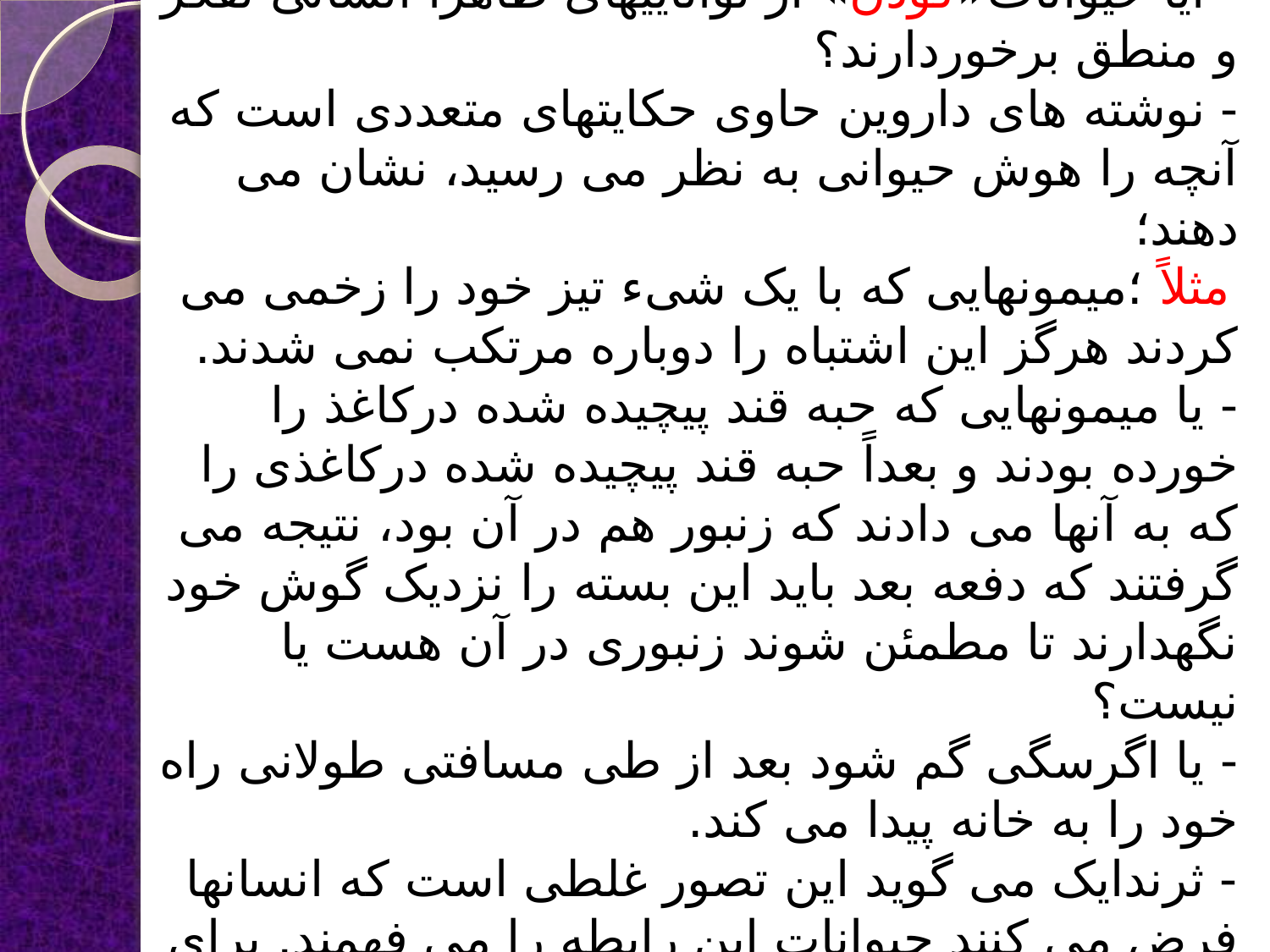

# ادوارد ال.ثرندایک(1949-1874) - آیا حیوانات«کودن» از تواناییهای ظاهراً انسانی تفکر و منطق برخوردارند؟ - نوشته های داروین حاوی حکایتهای متعددی است که آنچه را هوش حیوانی به نظر می رسید، نشان می دهند؛ مثلاً ؛میمونهایی که با یک شیء تیز خود را زخمی می کردند هرگز این اشتباه را دوباره مرتکب نمی شدند. - یا میمونهایی که حبه قند پیچیده شده درکاغذ را خورده بودند و بعداً حبه قند پیچیده شده درکاغذی را که به آنها می دادند که زنبور هم در آن بود، نتیجه می گرفتند که دفعه بعد باید این بسته را نزدیک گوش خود نگهدارند تا مطمئن شوند زنبوری در آن هست یا نیست؟ - یا اگرسگی گم شود بعد از طی مسافتی طولانی راه خود را به خانه پیدا می کند. - ثرندایک می گوید این تصور غلطی است که انسانها فرض می کنند حیوانات این رابطه را می فهمند. برای این منظور باید آزمایش های کنترل شده انجام دهند.